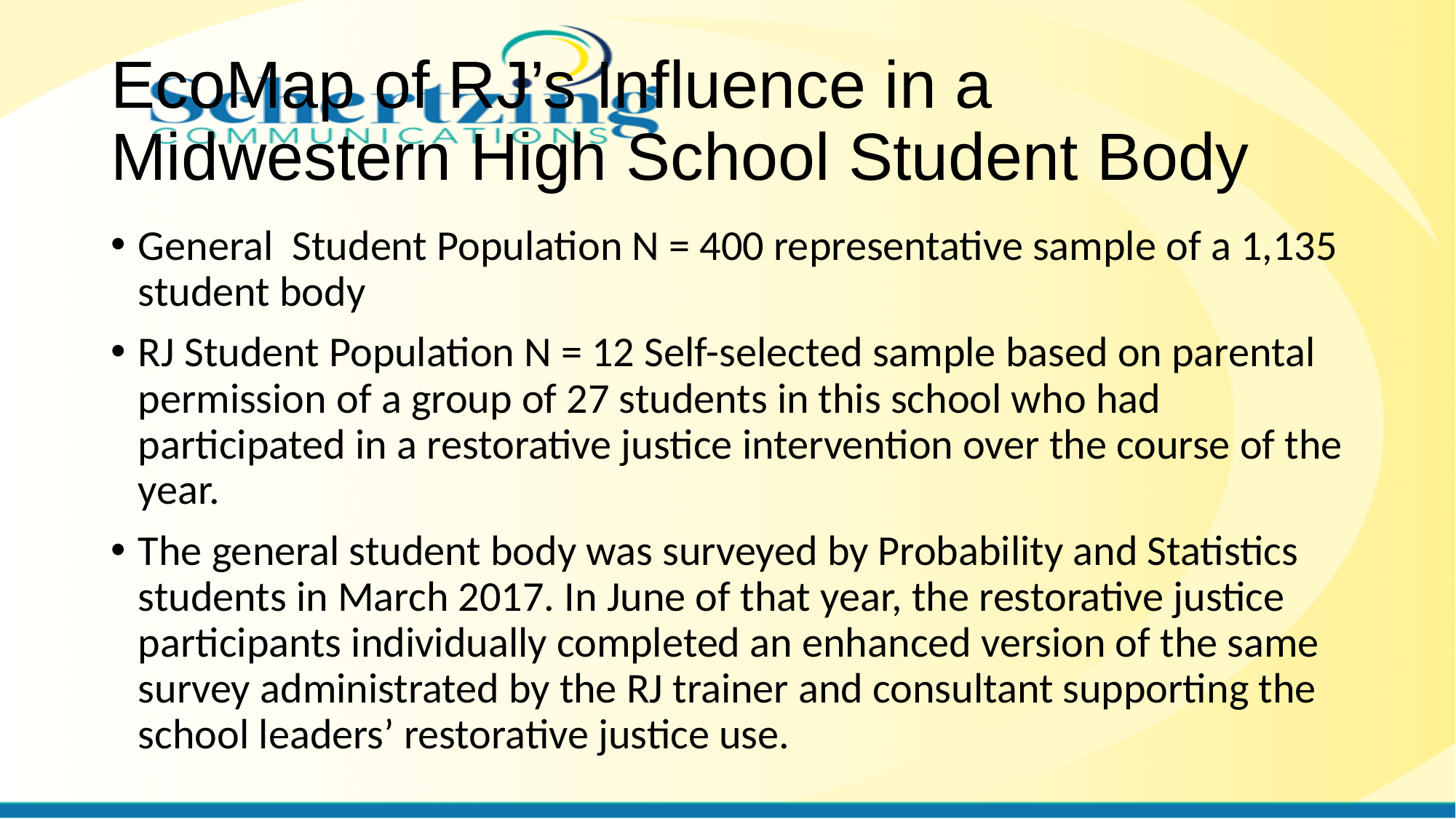

# EcoMap of RJ’s Influence in a Midwestern High School Student Body
General  Student Population N = 400 representative sample of a 1,135 student body
RJ Student Population N = 12 Self-selected sample based on parental permission of a group of 27 students in this school who had participated in a restorative justice intervention over the course of the year.
The general student body was surveyed by Probability and Statistics students in March 2017. In June of that year, the restorative justice participants individually completed an enhanced version of the same survey administrated by the RJ trainer and consultant supporting the school leaders’ restorative justice use.